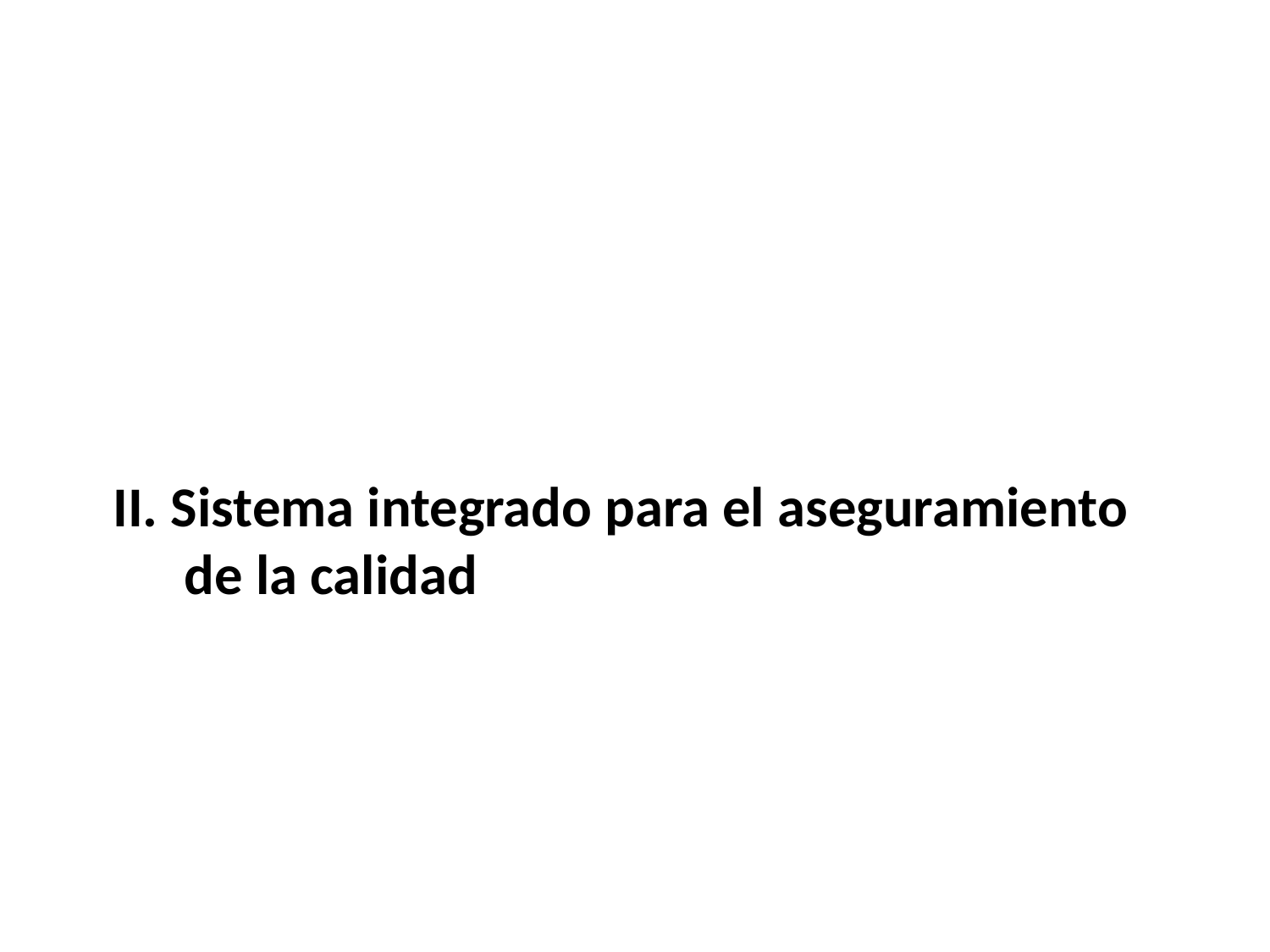

II. Sistema integrado para el aseguramiento de la calidad